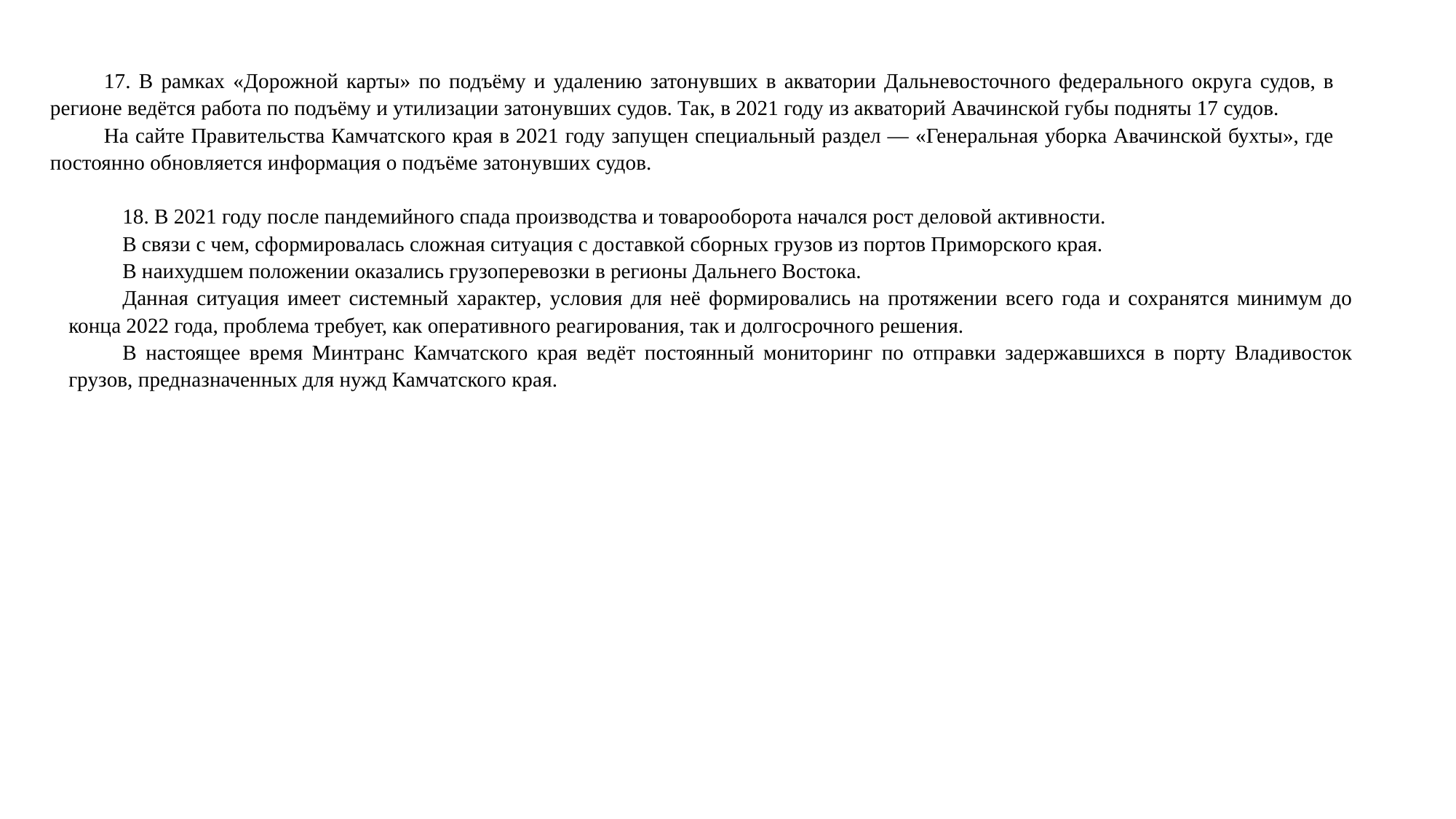

17. В рамках «Дорожной карты» по подъёму и удалению затонувших в акватории Дальневосточного федерального округа судов, в регионе ведётся работа по подъёму и утилизации затонувших судов. Так, в 2021 году из акваторий Авачинской губы подняты 17 судов.
На сайте Правительства Камчатского края в 2021 году запущен специальный раздел — «Генеральная уборка Авачинской бухты», где постоянно обновляется информация о подъёме затонувших судов.
18. В 2021 году после пандемийного спада производства и товарооборота начался рост деловой активности.
В связи с чем, сформировалась сложная ситуация с доставкой сборных грузов из портов Приморского края.
В наихудшем положении оказались грузоперевозки в регионы Дальнего Востока.
Данная ситуация имеет системный характер, условия для неё формировались на протяжении всего года и сохранятся минимум до конца 2022 года, проблема требует, как оперативного реагирования, так и долгосрочного решения.
В настоящее время Минтранс Камчатского края ведёт постоянный мониторинг по отправки задержавшихся в порту Владивосток грузов, предназначенных для нужд Камчатского края.